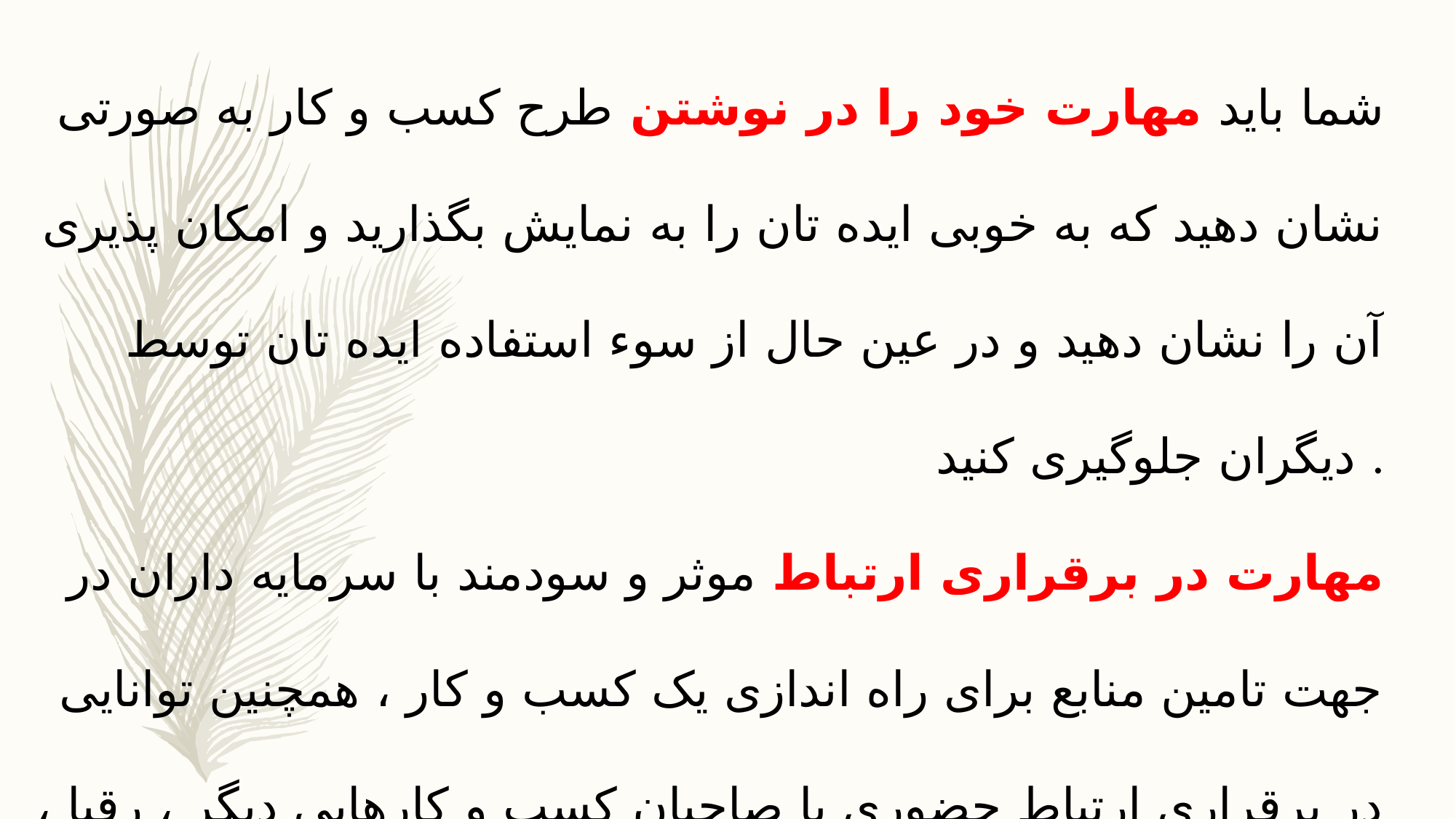

شما باید مهارت خود را در نوشتن طرح کسب و کار به صورتی نشان دهید که به خوبی ایده تان را به نمایش بگذارید و امکان پذیری آن را نشان دهید و در عین حال از سوء استفاده ایده تان توسط دیگران جلوگیری کنید .
مهارت در برقراری ارتباط موثر و سودمند با سرمایه داران در جهت تامین منابع برای راه اندازی یک کسب و کار ، همچنین توانایی در برقراری ارتباط حضوری با صاحبان کسب و کارهایی دیگر ، رقبا ، خریداران ، فروشندگان و .... اینها از جمله مهارت هایی است که در همه کسب و کارها مشترک است و باید کسب نمایید .